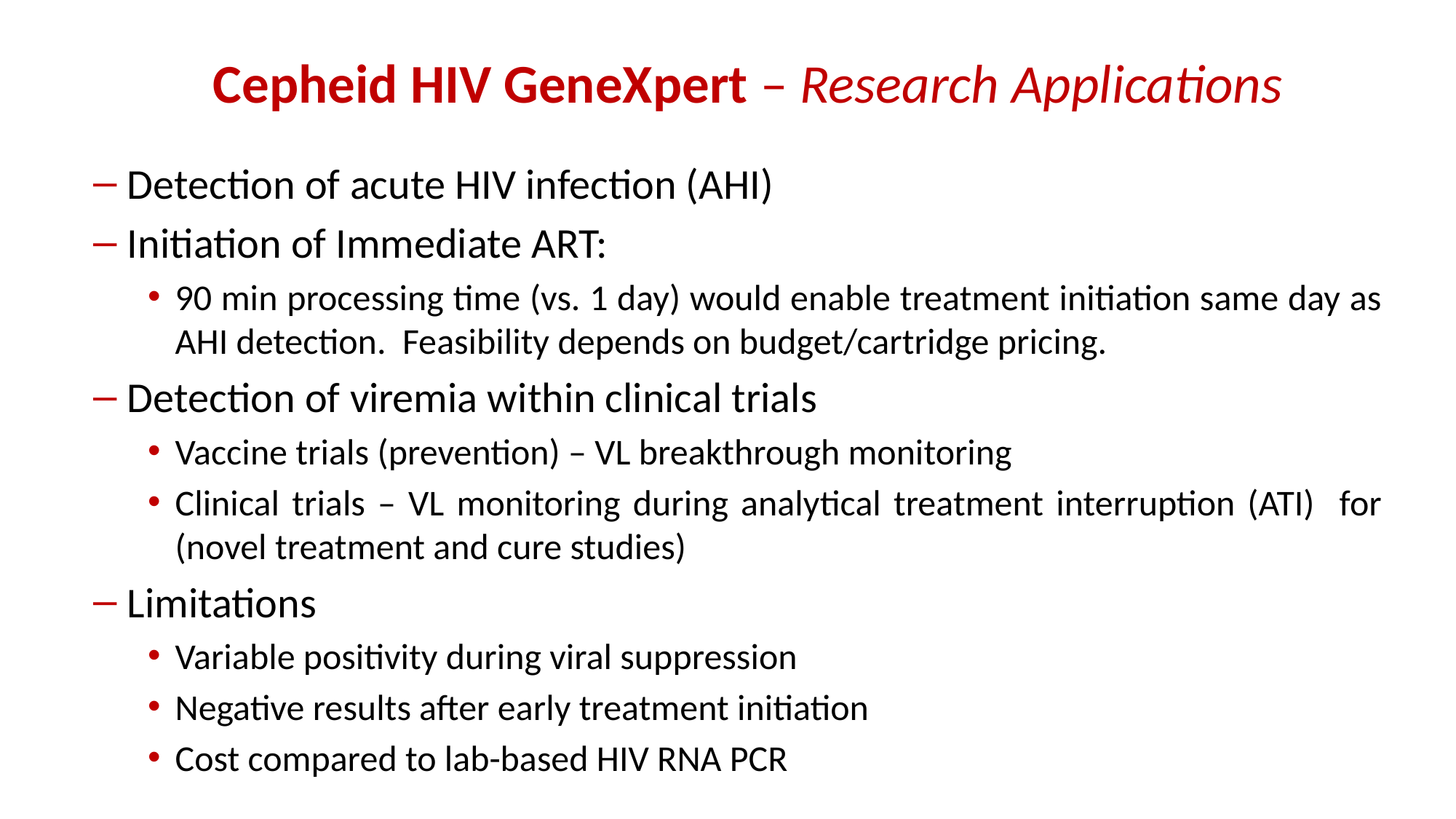

Cepheid HIV GeneXpert – Research Applications
Detection of acute HIV infection (AHI)
Initiation of Immediate ART:
90 min processing time (vs. 1 day) would enable treatment initiation same day as AHI detection.  Feasibility depends on budget/cartridge pricing.
Detection of viremia within clinical trials
Vaccine trials (prevention) – VL breakthrough monitoring
Clinical trials – VL monitoring during analytical treatment interruption (ATI)  for (novel treatment and cure studies)
Limitations
Variable positivity during viral suppression
Negative results after early treatment initiation
Cost compared to lab-based HIV RNA PCR